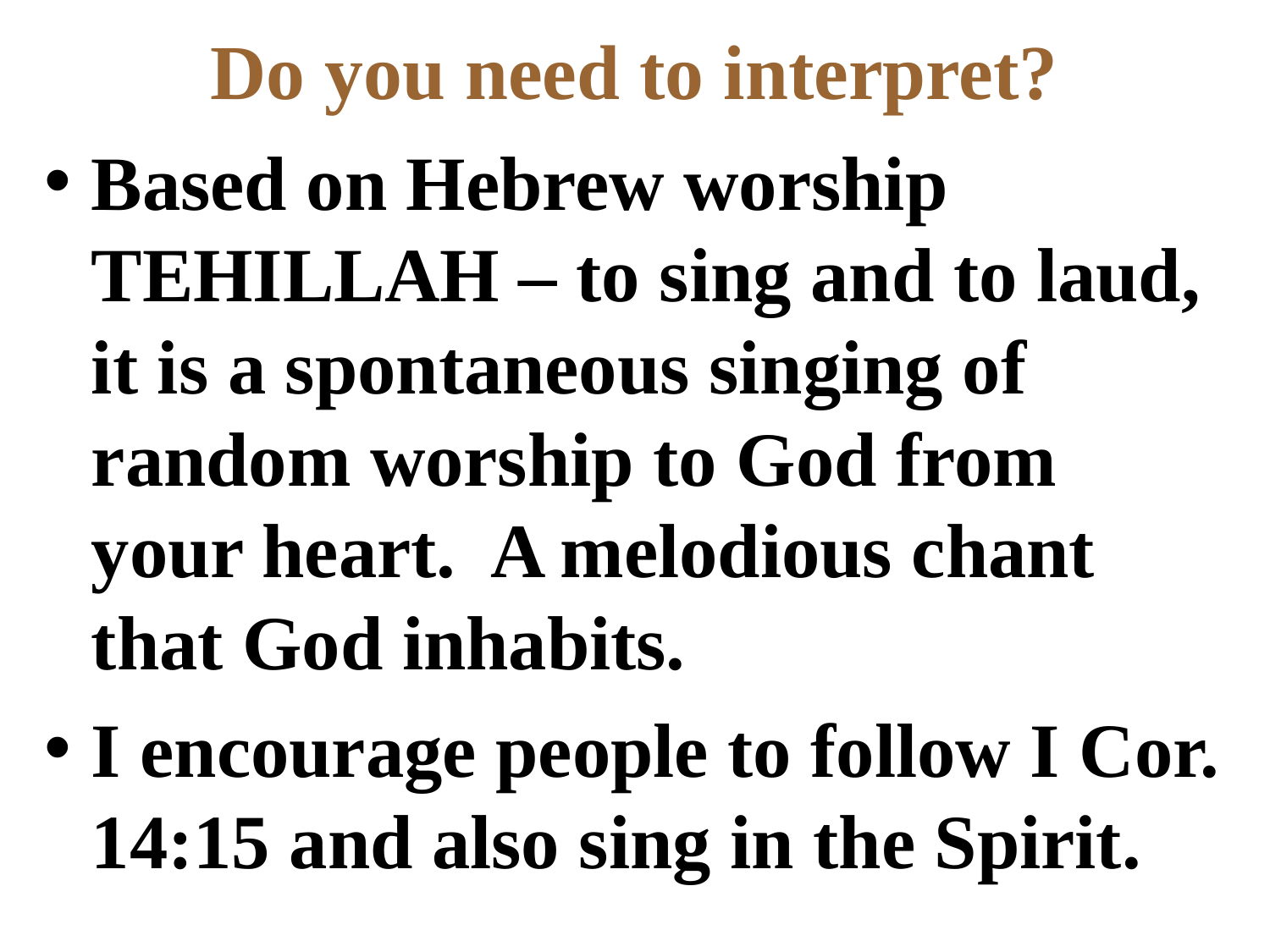

# Do you need to interpret?
Based on Hebrew worship TEHILLAH – to sing and to laud, it is a spontaneous singing of random worship to God from your heart.  A melodious chant that God inhabits.
I encourage people to follow I Cor. 14:15 and also sing in the Spirit.